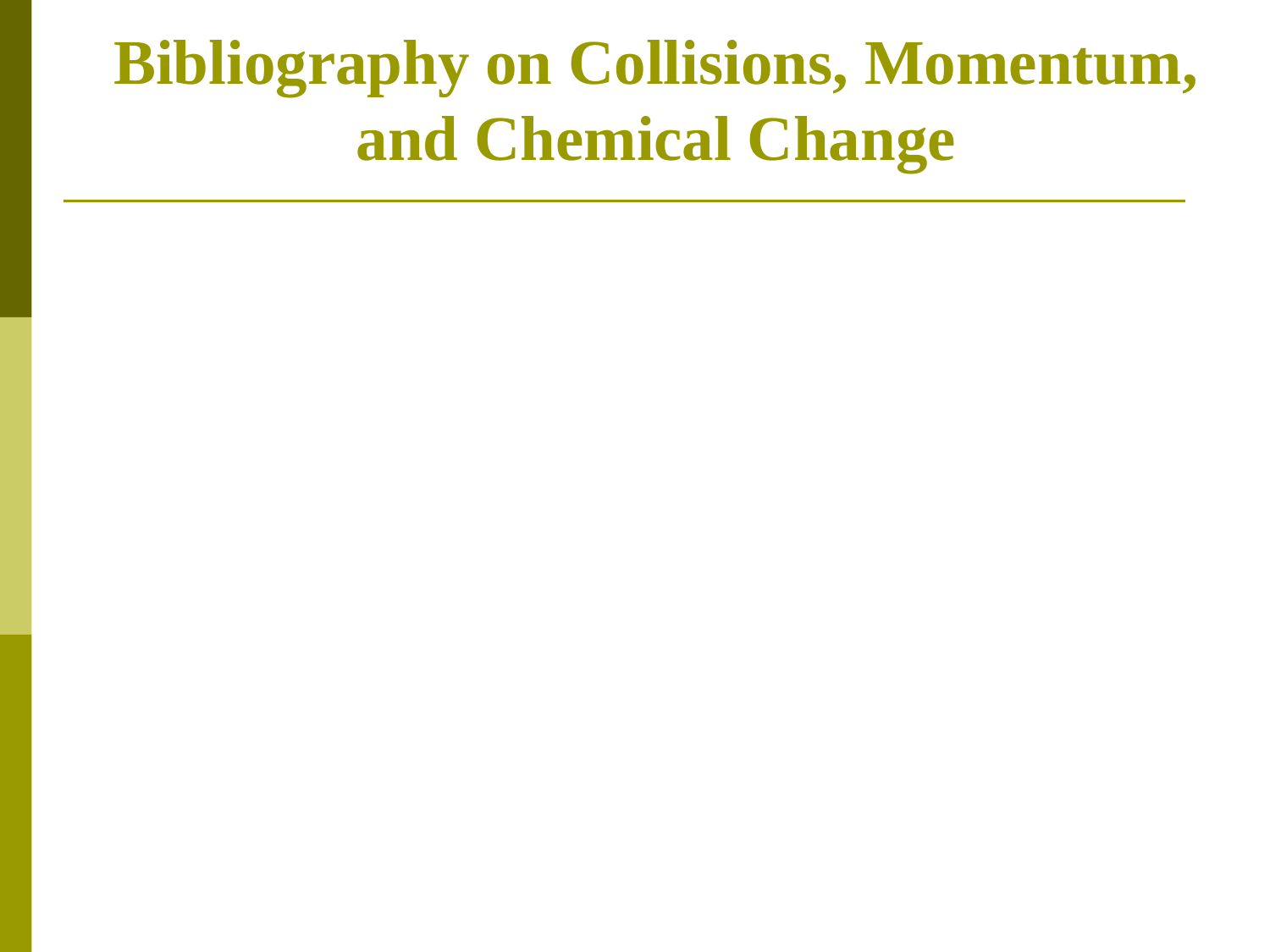

# Bibliography on Collisions, Momentum, and Chemical Change